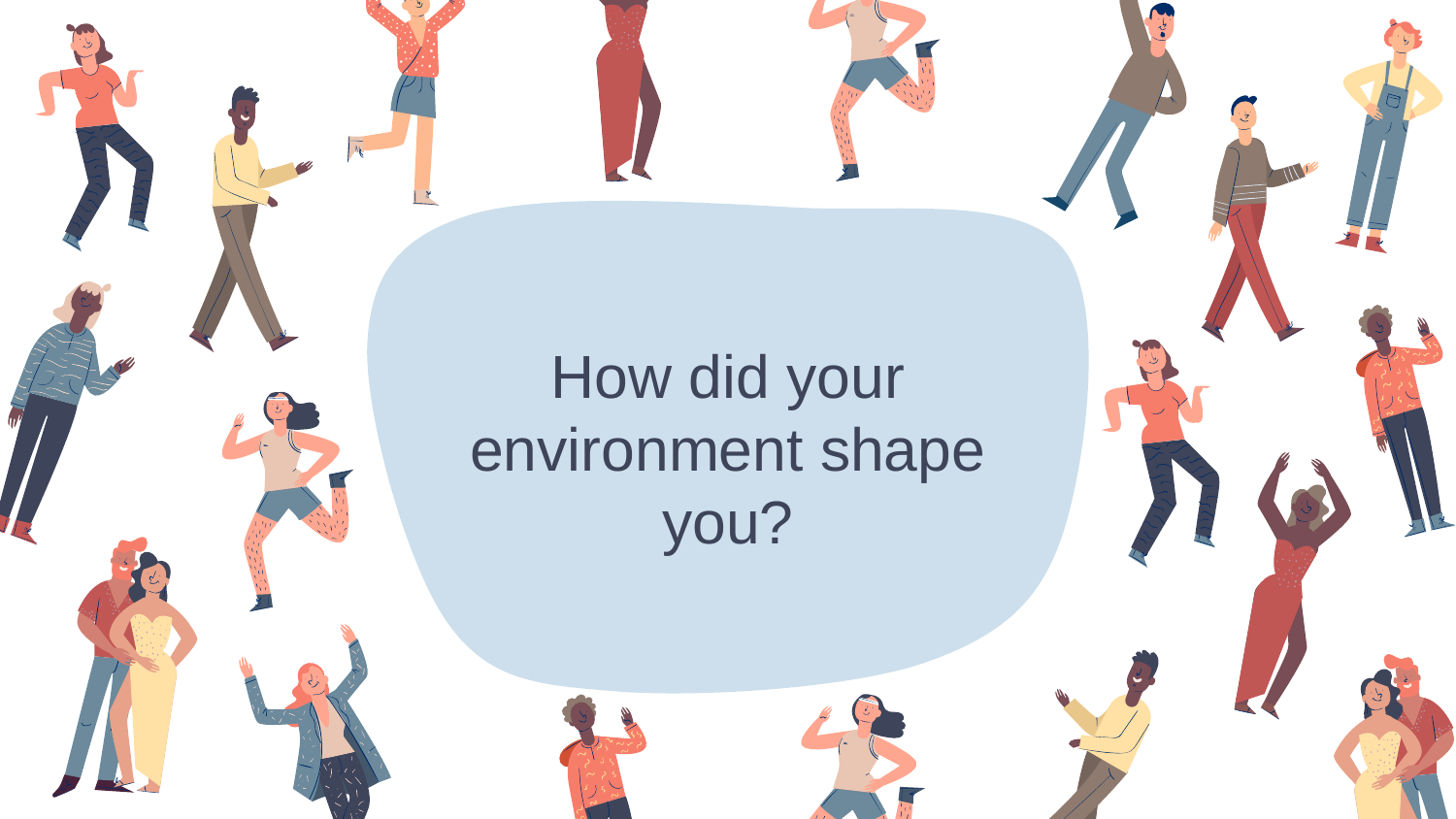

# How did your environment shape you?